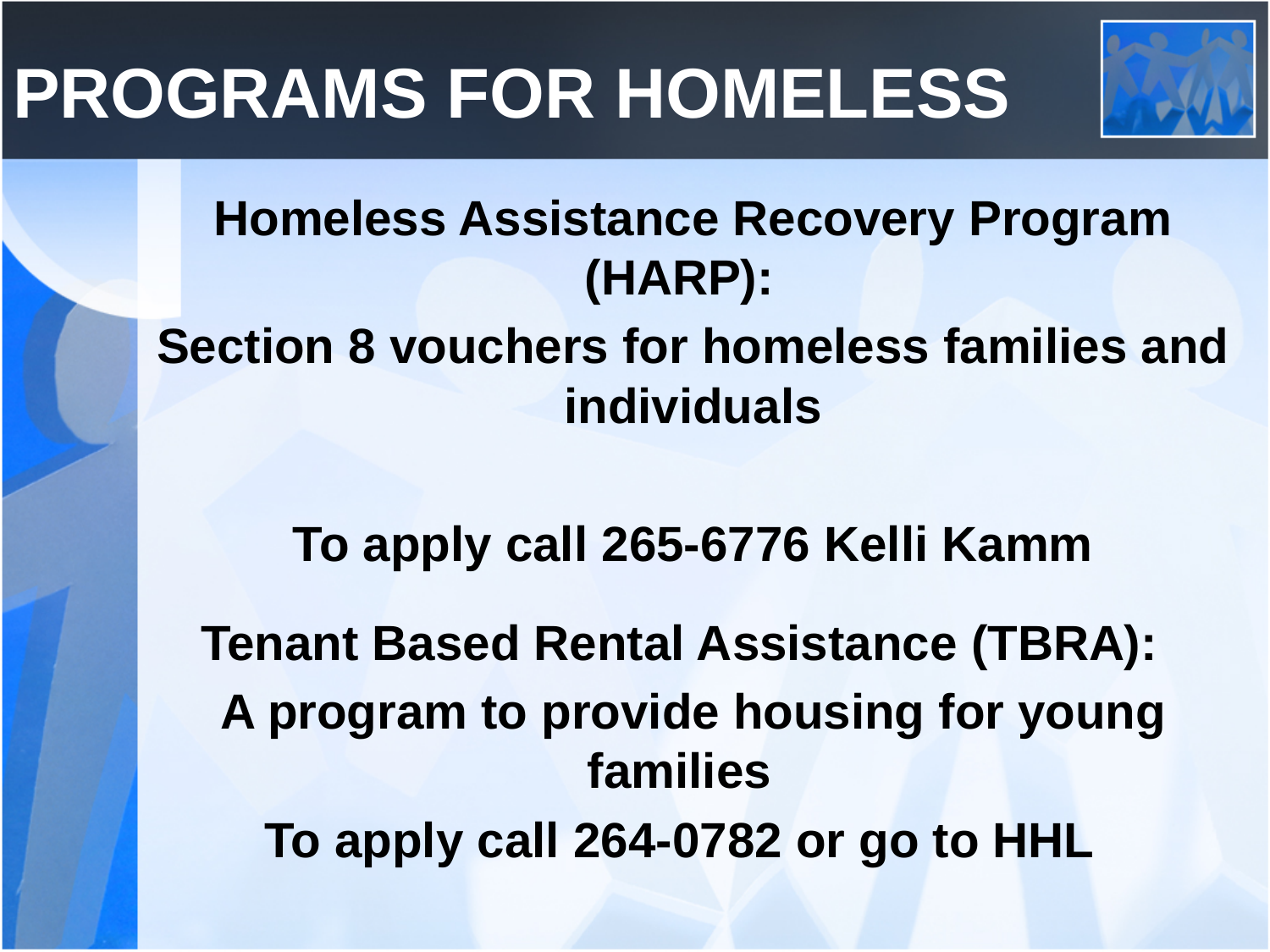

# PROGRAMS FOR HOMELESS
Homeless Assistance Recovery Program (HARP):
Section 8 vouchers for homeless families and individuals

To apply call 265-6776 Kelli Kamm

Tenant Based Rental Assistance (TBRA):
A program to provide housing for young families
To apply call 264-0782 or go to HHL